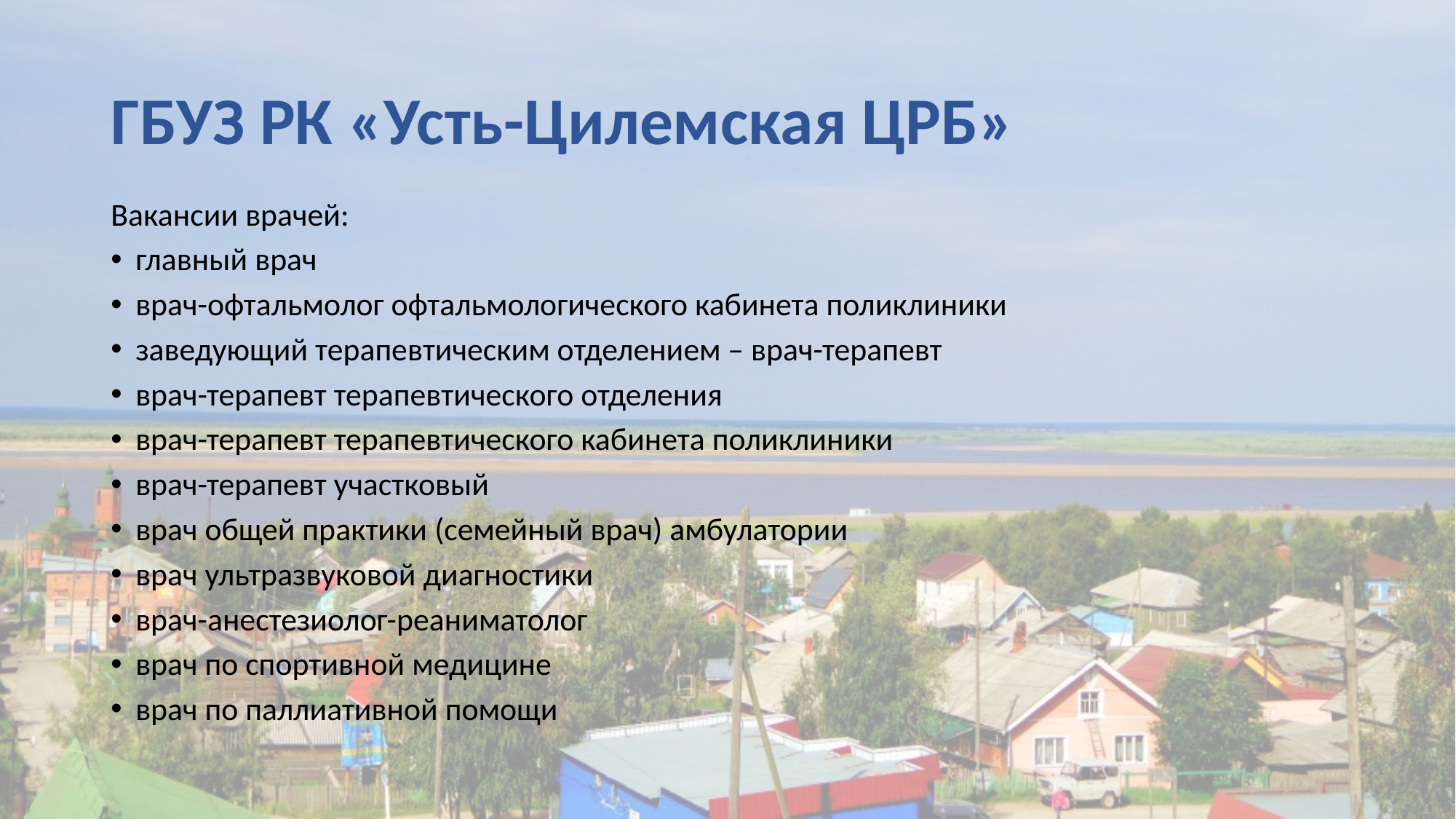

# ГБУЗ РК «Усть-Цилемская ЦРБ»
Вакансии врачей:
главный врач
врач-офтальмолог офтальмологического кабинета поликлиники
заведующий терапевтическим отделением – врач-терапевт
врач-терапевт терапевтического отделения
врач-терапевт терапевтического кабинета поликлиники
врач-терапевт участковый
врач общей практики (семейный врач) амбулатории
врач ультразвуковой диагностики
врач-анестезиолог-реаниматолог
врач по спортивной медицине
врач по паллиативной помощи